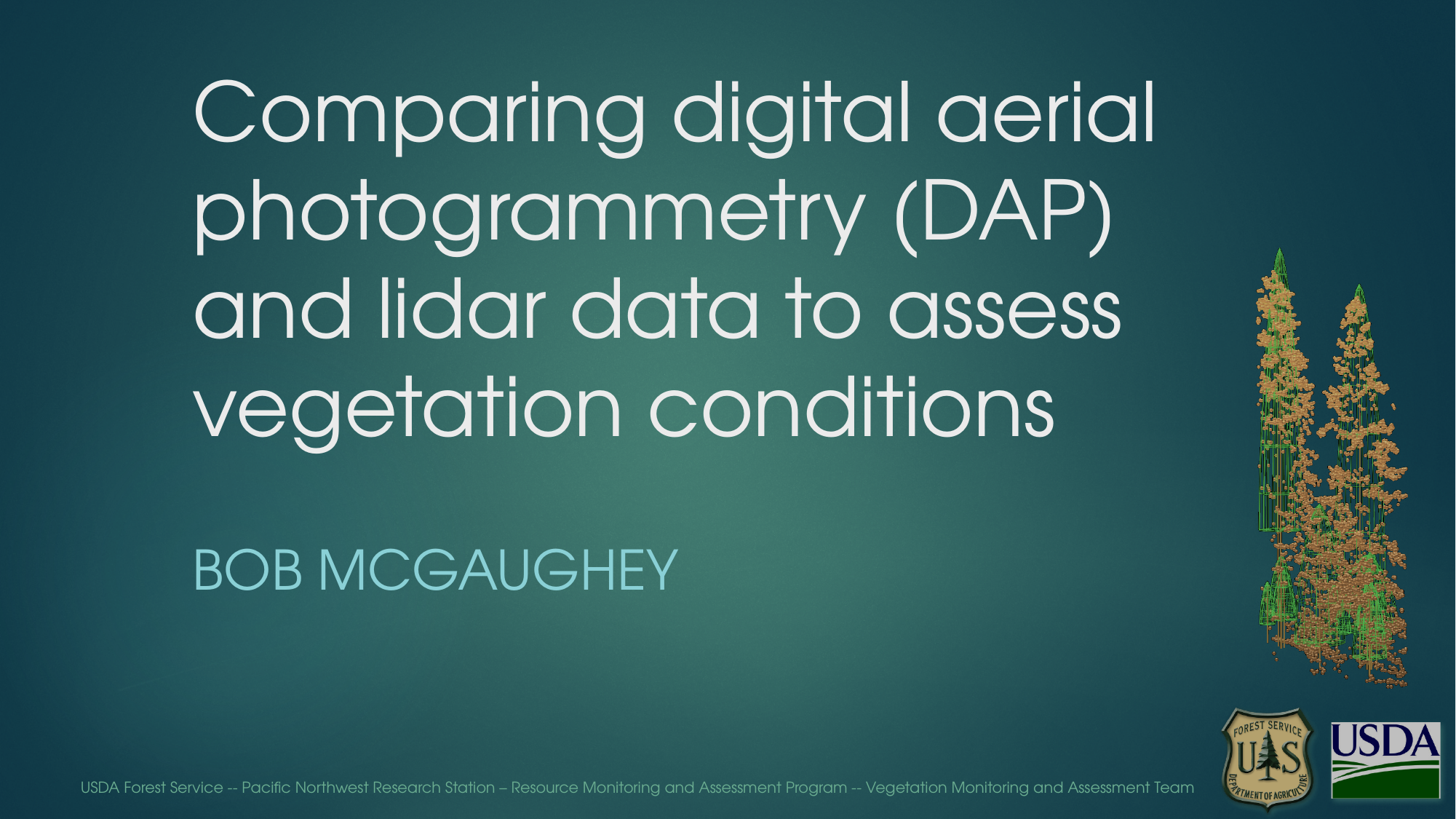

# Comparing digital aerial photogrammetry (DAP) and lidar data to assess vegetation conditions
Bob McGaughey